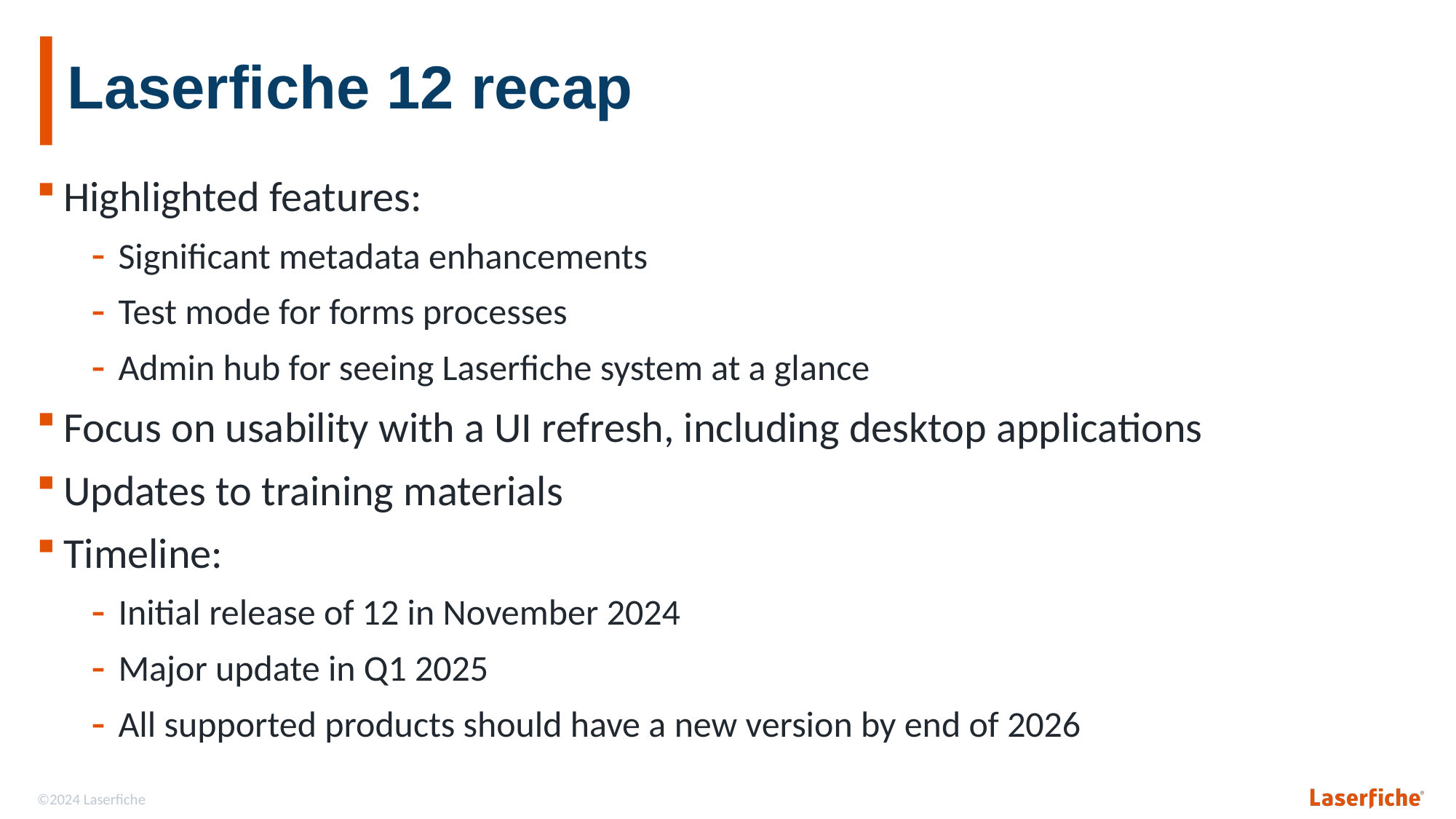

# Laserfiche 12 recap
Highlighted features:
Significant metadata enhancements
Test mode for forms processes
Admin hub for seeing Laserfiche system at a glance
Focus on usability with a UI refresh, including desktop applications
Updates to training materials
Timeline:
Initial release of 12 in November 2024
Major update in Q1 2025
All supported products should have a new version by end of 2026